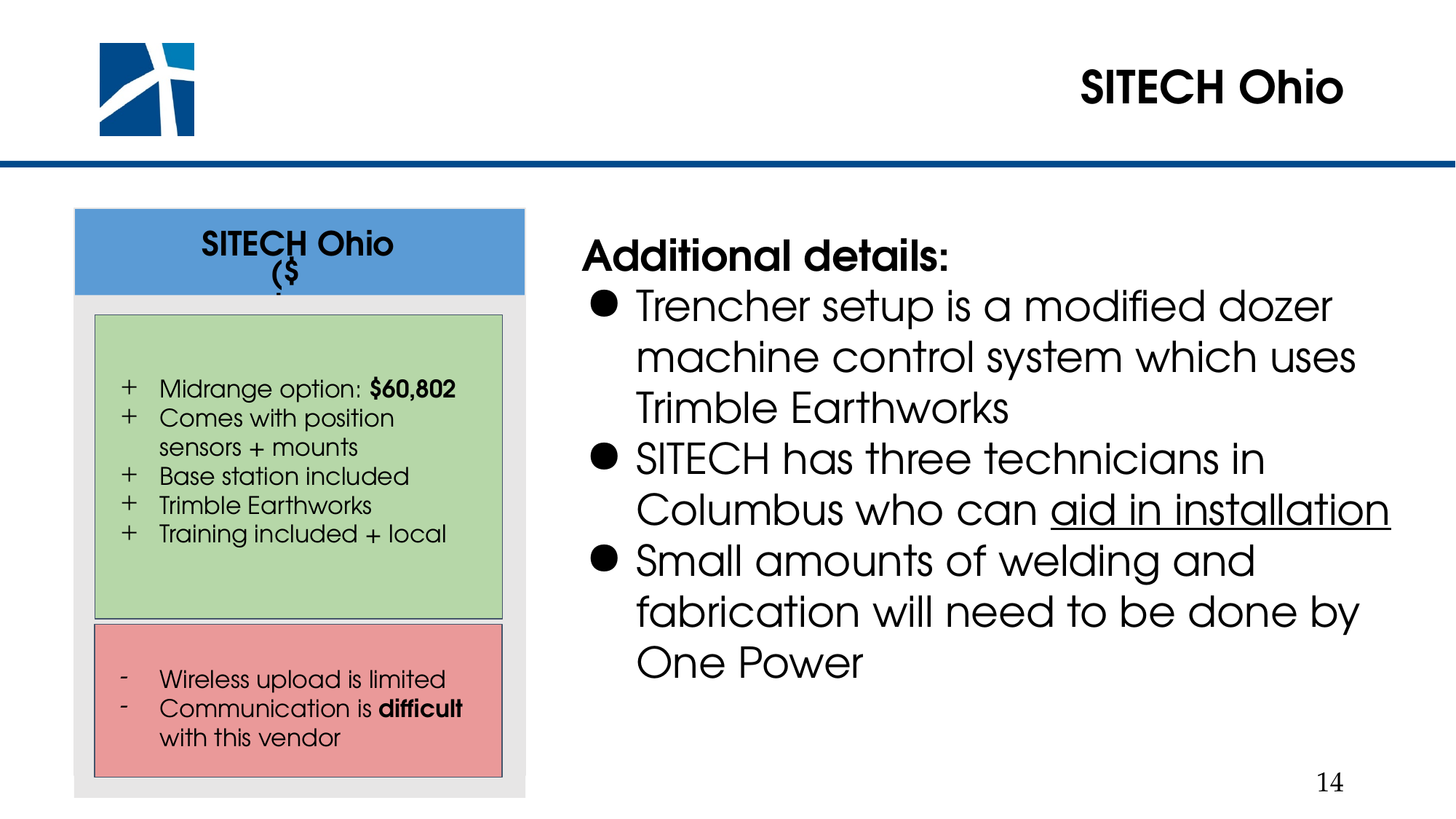

# SITECH Ohio

SITECH Ohio
($$)

Midrange option: $60,802
Comes with position sensors + mounts
Base station included
Trimble Earthworks
Training included + local

Wireless upload is limited
Communication is difficult with this vendor

Additional details:
Trencher setup is a modified dozer machine control system which uses Trimble Earthworks
SITECH has three technicians in Columbus who can aid in installation
Small amounts of welding and fabrication will need to be done by One Power
14